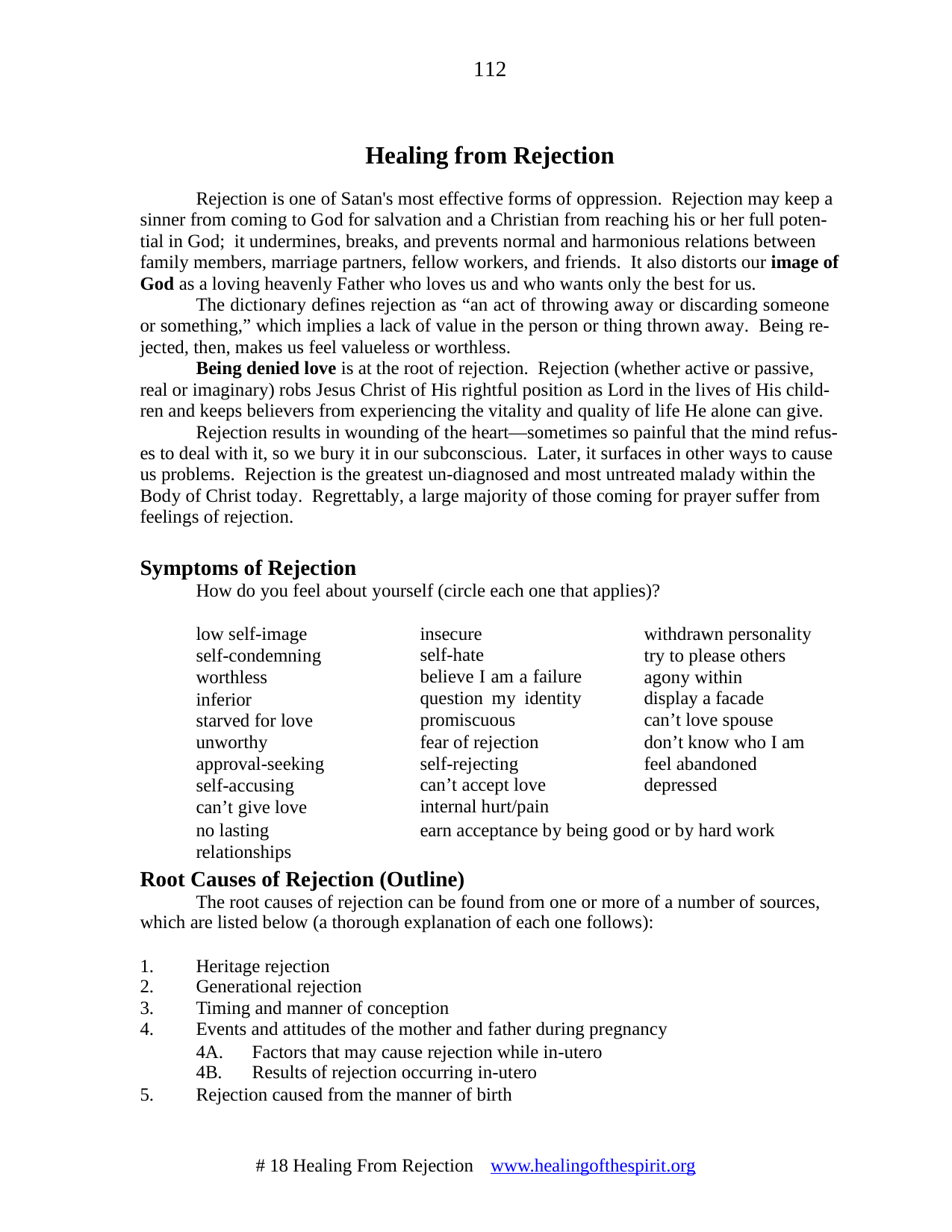

112
Healing from Rejection
Rejection is one of Satan's most effective forms of oppression.  Rejection may keep a sinner from coming to God for salvation and a Christian from reaching his or her full poten- tial in God;  it undermines, breaks, and prevents normal and harmonious relations between family members, marriage partners, fellow workers, and friends.  It also distorts our image of God as a loving heavenly Father who loves us and who wants only the best for us.
The dictionary defines rejection as “an act of throwing away or discarding someone or something,” which implies a lack of value in the person or thing thrown away.  Being re- jected, then, makes us feel valueless or worthless.
Being denied love is at the root of rejection.  Rejection (whether active or passive, real or imaginary) robs Jesus Christ of His rightful position as Lord in the lives of His child- ren and keeps believers from experiencing the vitality and quality of life He alone can give.
Rejection results in wounding of the heart—sometimes so painful that the mind refus- es to deal with it, so we bury it in our subconscious.  Later, it surfaces in other ways to cause us problems. Rejection is the greatest un-diagnosed and most untreated malady within the Body of Christ today.  Regrettably, a large majority of those coming for prayer suffer from feelings of rejection.
Symptoms of Rejection
How do you feel about yourself (circle each one that applies)?
low self-image
self-condemning worthless
inferior
starved for love unworthy approval-seeking self-accusing can’t give love
no lasting relationships
insecure
self-hate
believe I am a failure question my identity promiscuous
fear of rejection self-rejecting can’t accept love internal hurt/pain
withdrawn personality
try to please others agony within display a facade can’t love spouse
don’t know who I am feel abandoned depressed
earn acceptance by being good or by hard work
Root Causes of Rejection (Outline)
The root causes of rejection can be found from one or more of a number of sources,
which are listed below (a thorough explanation of each one follows):
1.
2.
3.
4.
Heritage rejection
Generational rejection
Timing and manner of conception
Events and attitudes of the mother and father during pregnancy
4A.
4B.
Factors that may cause rejection while in-utero
Results of rejection occurring in-utero
5.
Rejection caused from the manner of birth
# 18 Healing From Rejection	www.healingofthespirit.org